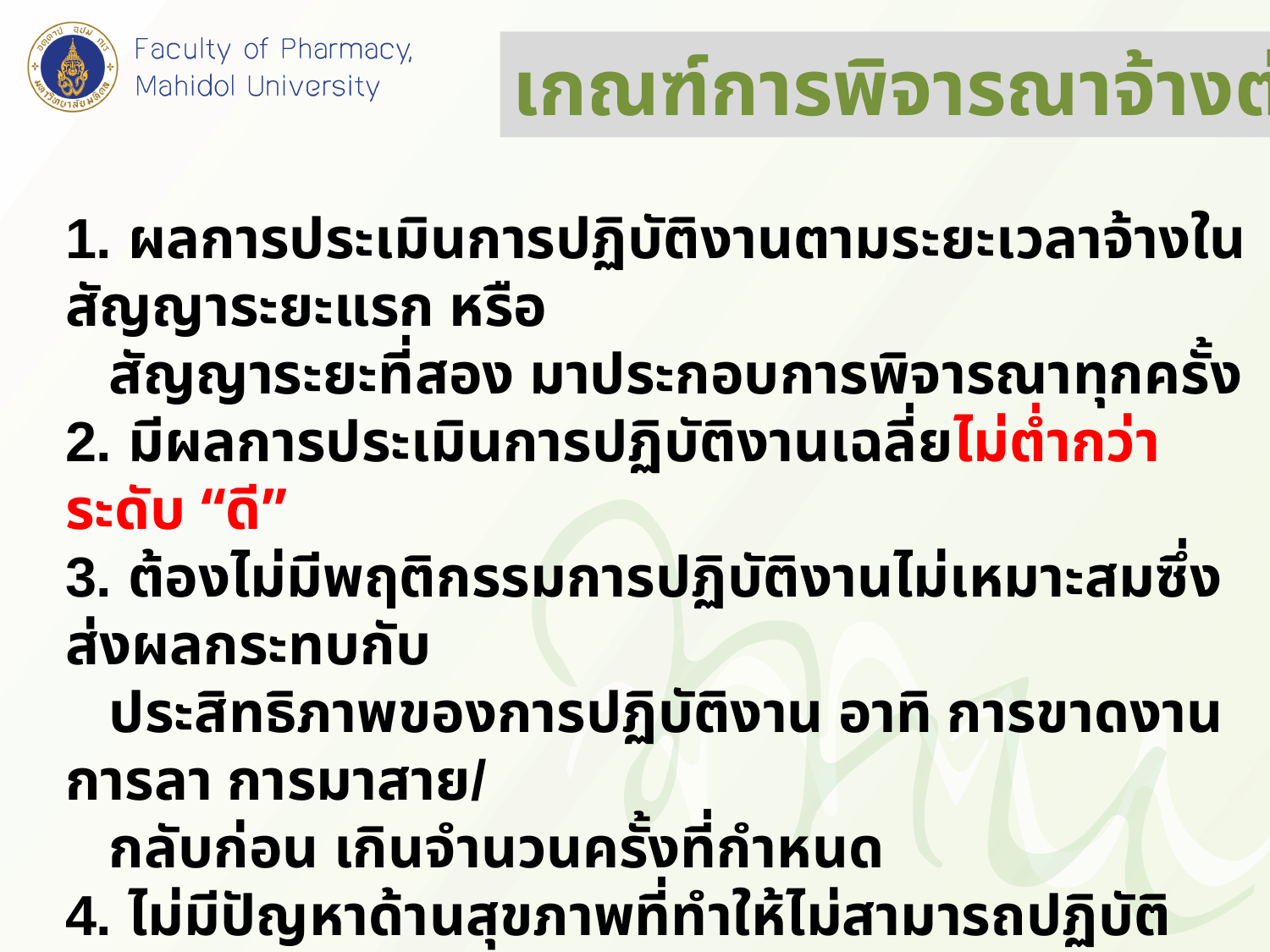

เกณฑ์การพิจารณาจ้างต่อ
1. ผลการประเมินการปฏิบัติงานตามระยะเวลาจ้างในสัญญาระยะแรก หรือ
   สัญญาระยะที่สอง มาประกอบการพิจารณาทุกครั้ง
2. มีผลการประเมินการปฏิบัติงานเฉลี่ยไม่ต่ำกว่าระดับ “ดี”
3. ต้องไม่มีพฤติกรรมการปฏิบัติงานไม่เหมาะสมซึ่งส่งผลกระทบกับ
   ประสิทธิภาพของการปฏิบัติงาน อาทิ การขาดงาน การลา การมาสาย/
   กลับก่อน เกินจำนวนครั้งที่กำหนด
4. ไม่มีปัญหาด้านสุขภาพที่ทำให้ไม่สามารถปฏิบัติงานได้อย่างมีประสิทธิภาพ
    (ตามความเห็นของแพทย์)